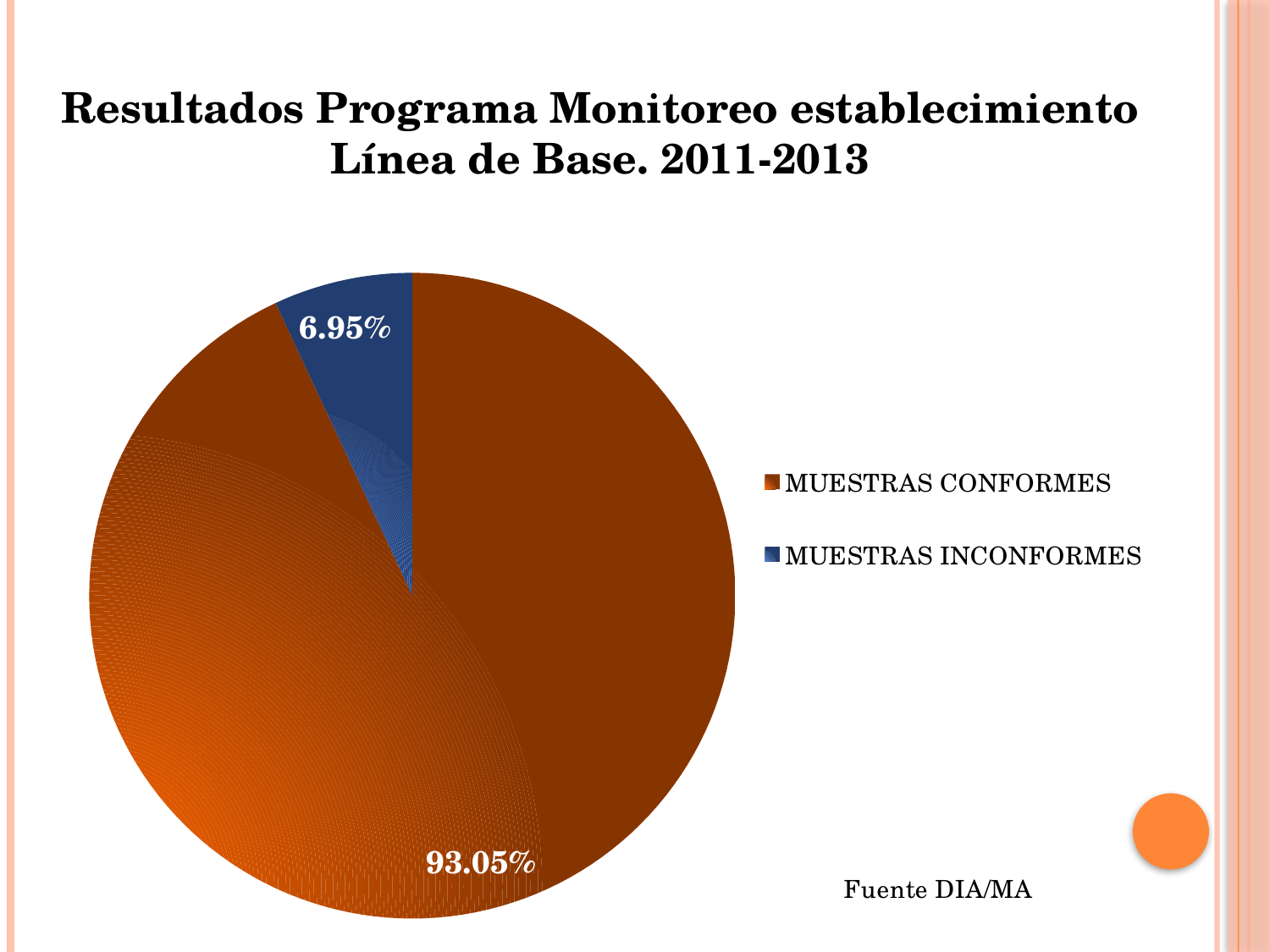

# Resultados Programa Monitoreo establecimiento Línea de Base. 2011-2013

### Chart

| Category |  |
|---|---|
| MUESTRAS CONFORMES | 0.9304812834224595 |
| MUESTRAS INCONFORMES | 0.0695187165775402 |